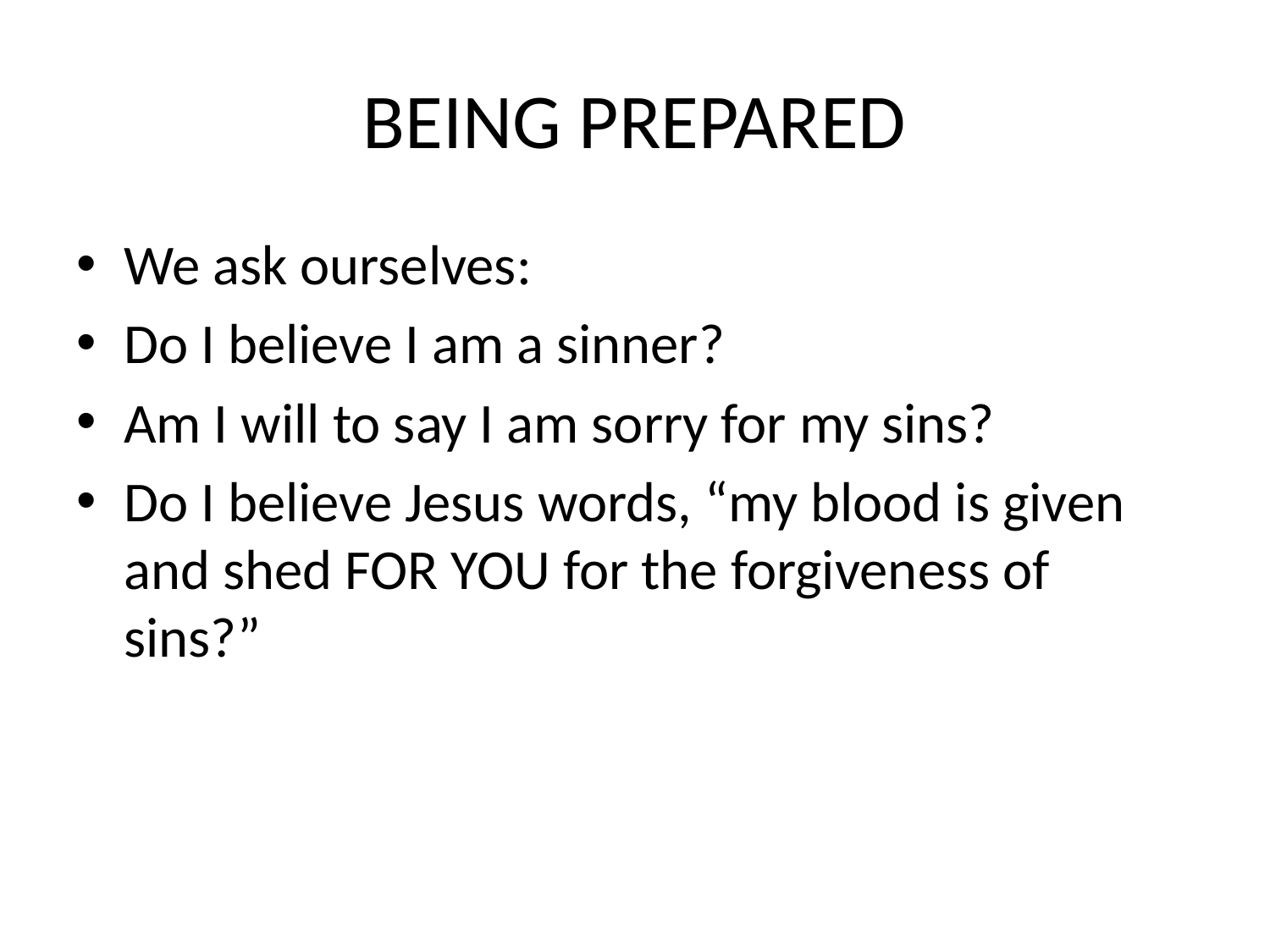

# BEING PREPARED
We ask ourselves:
Do I believe I am a sinner?
Am I will to say I am sorry for my sins?
Do I believe Jesus words, “my blood is given and shed FOR YOU for the forgiveness of sins?”